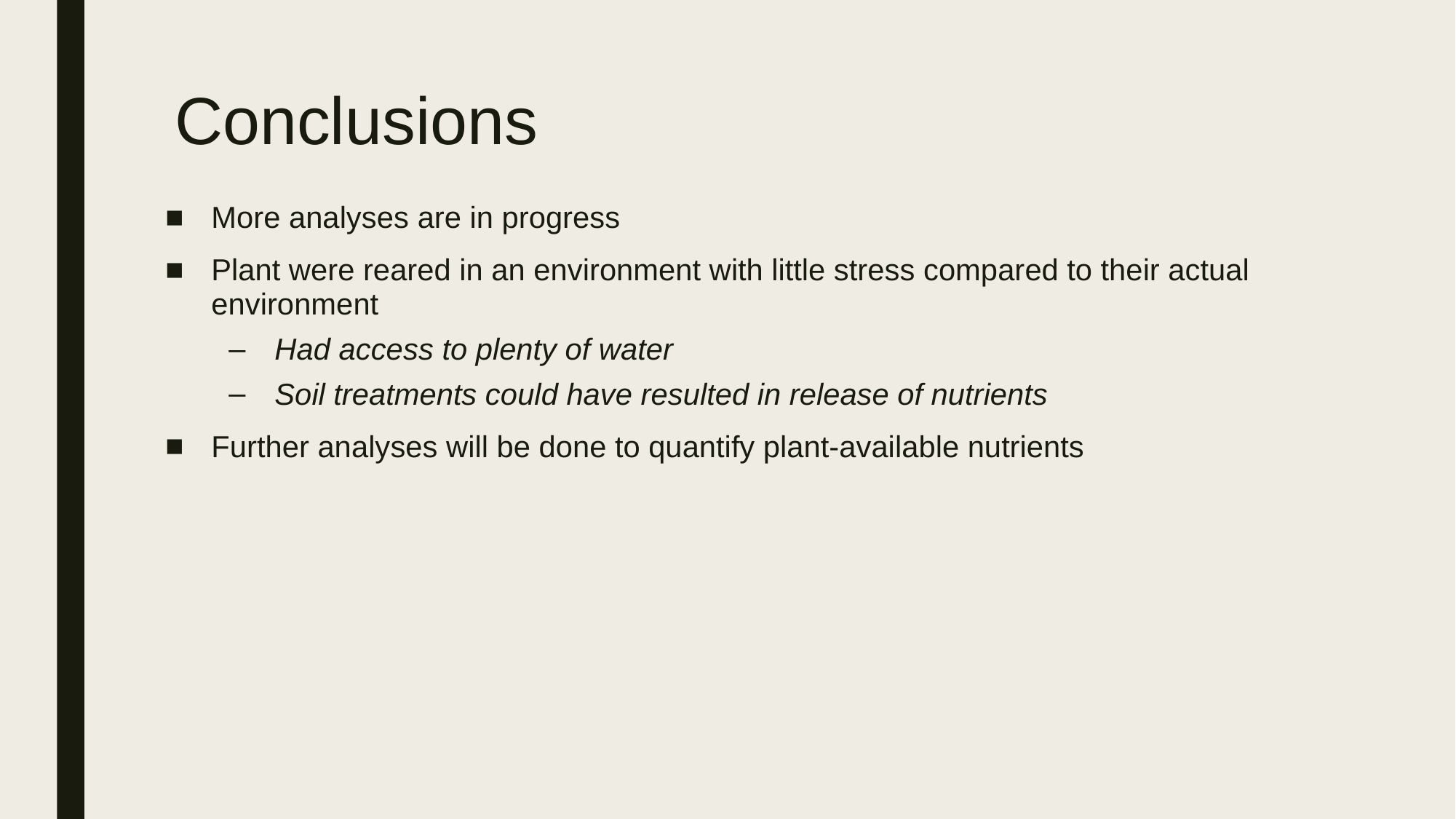

# Conclusions
More analyses are in progress
Plant were reared in an environment with little stress compared to their actual environment
Had access to plenty of water
Soil treatments could have resulted in release of nutrients
Further analyses will be done to quantify plant-available nutrients